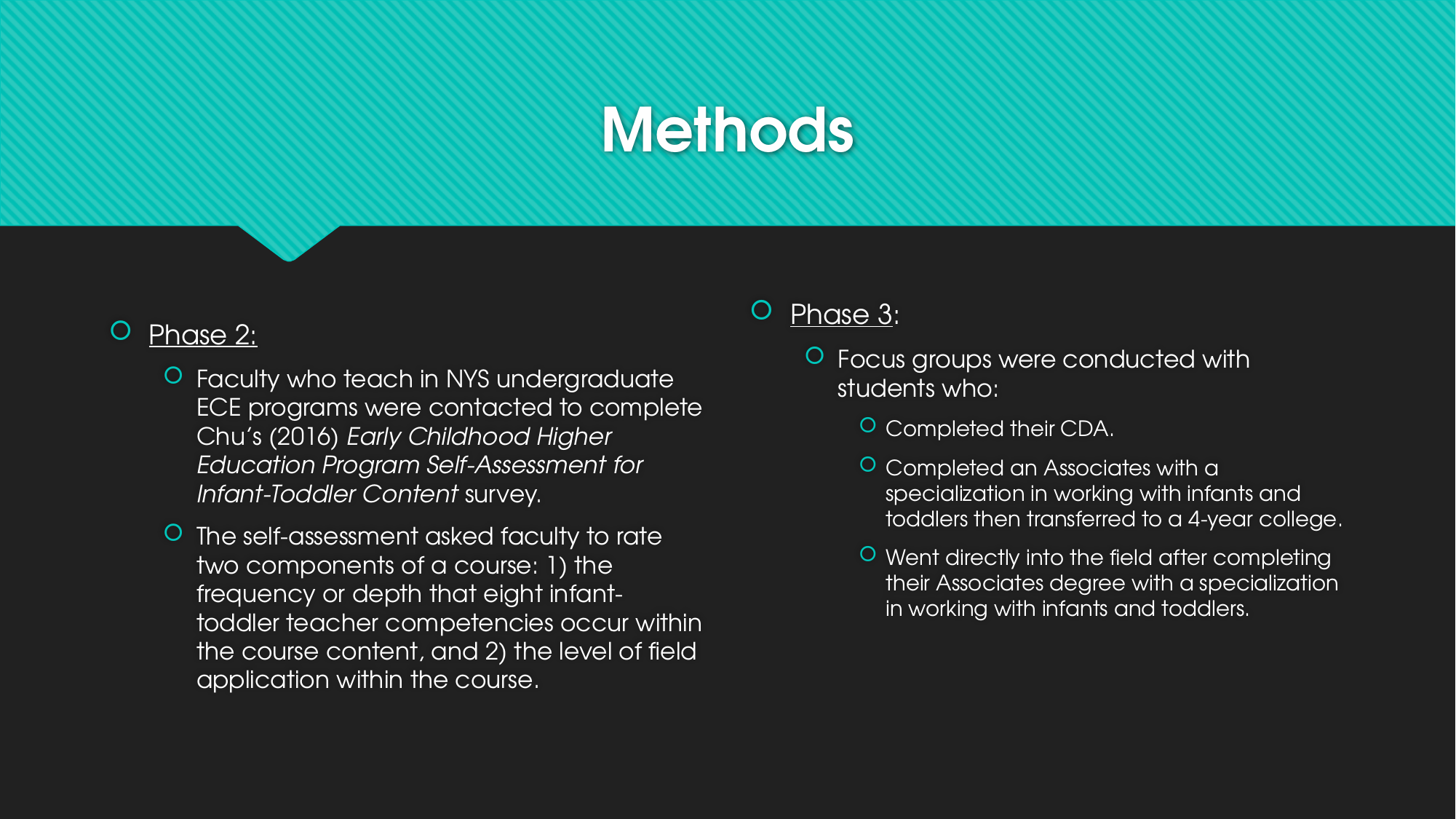

# Methods

Phase 2:
Faculty who teach in NYS undergraduate ECE programs were contacted to complete Chu’s (2016) Early Childhood Higher Education Program Self-Assessment for Infant-Toddler Content survey.
The self-assessment asked faculty to rate two components of a course: 1) the frequency or depth that eight infant-toddler teacher competencies occur within the course content, and 2) the level of field application within the course.

Phase 3:
Focus groups were conducted with students who:
Completed their CDA.
Completed an Associates with a specialization in working with infants and toddlers then transferred to a 4-year college.
Went directly into the field after completing their Associates degree with a specialization in working with infants and toddlers.